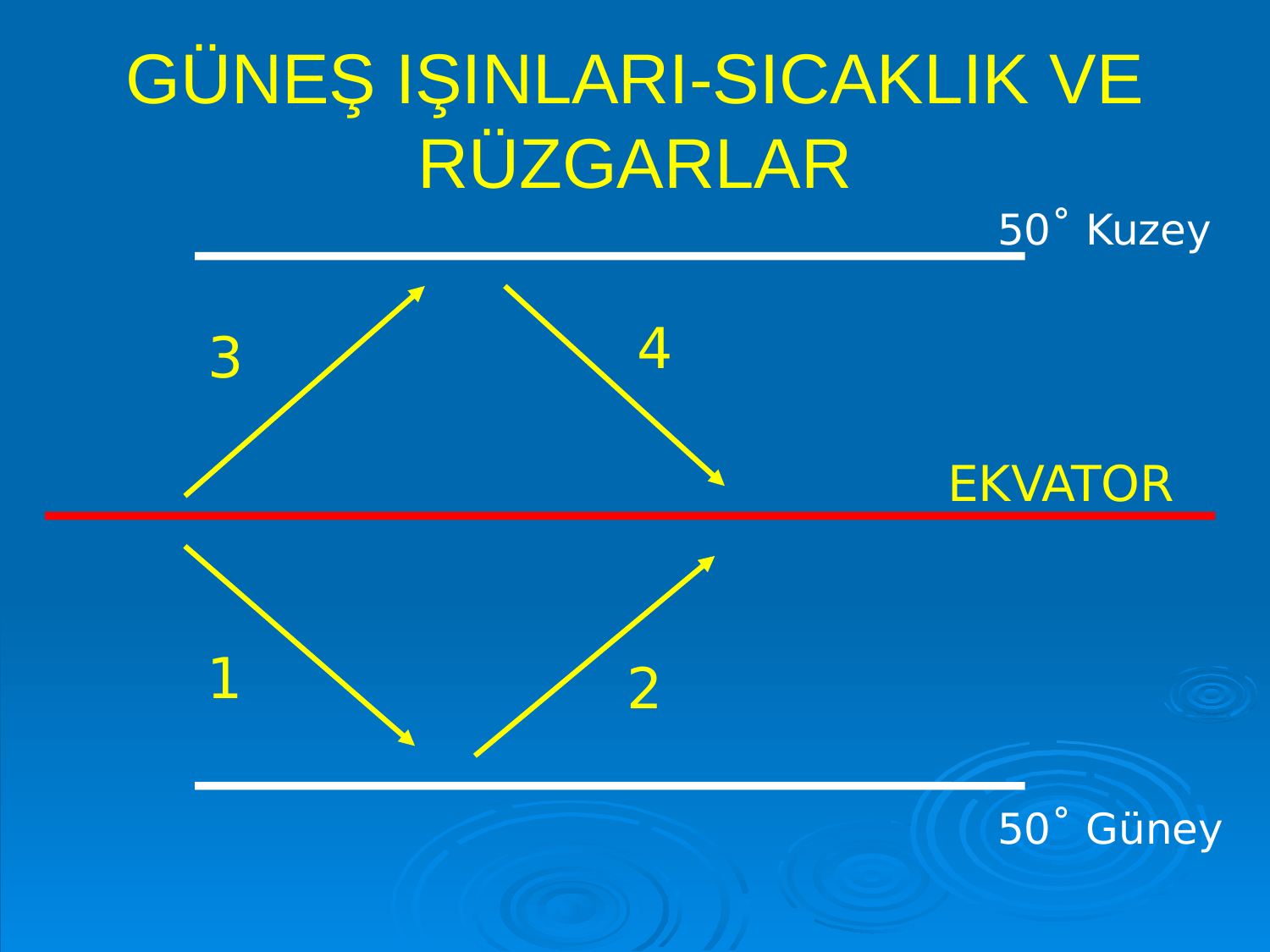

# GÜNEŞ IŞINLARI-SICAKLIK VE RÜZGARLAR
50˚ Kuzey

4
3
EKVATOR

1
2

50˚ Güney